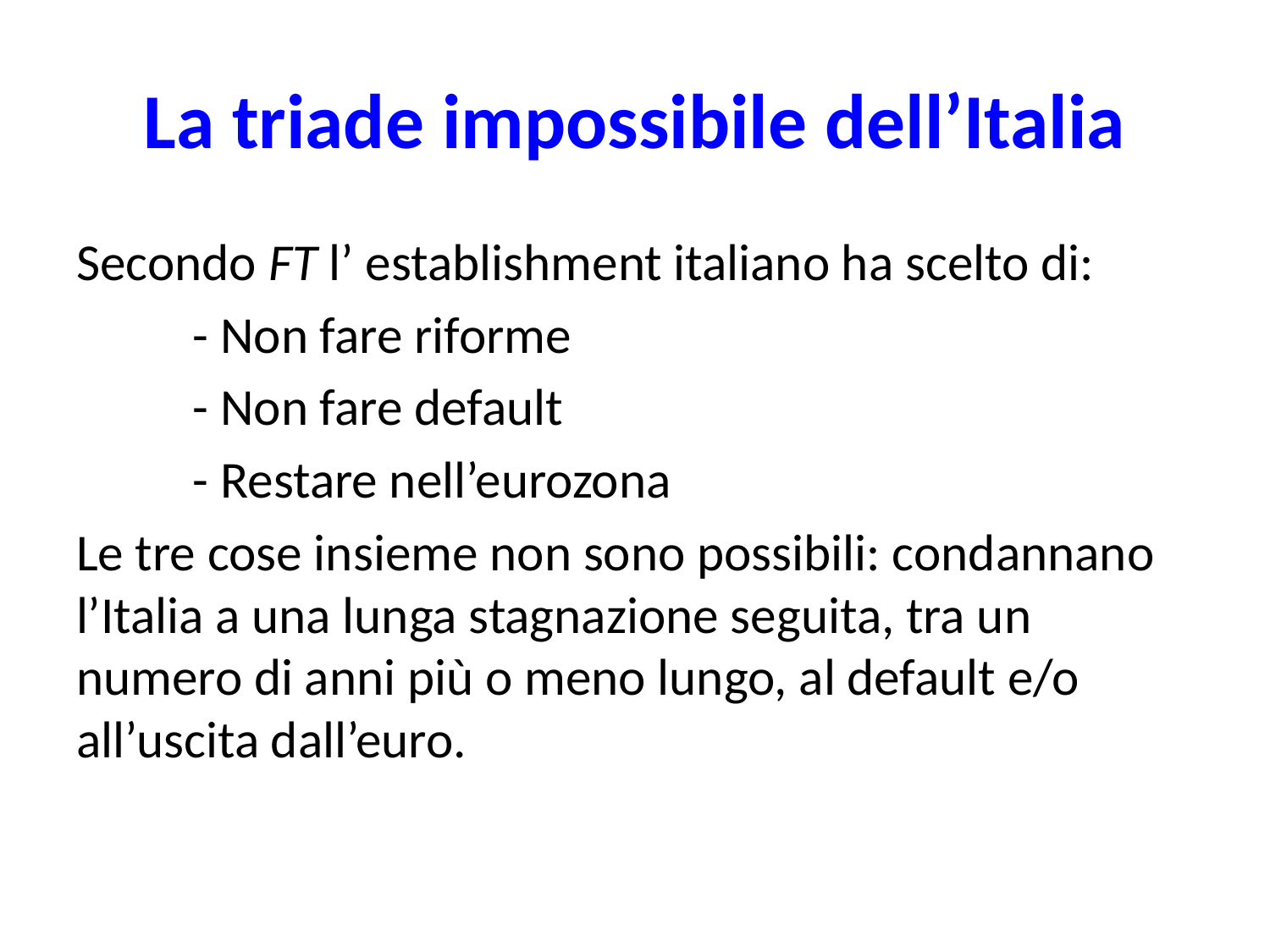

# La triade impossibile dell’Italia
Secondo FT l’ establishment italiano ha scelto di:
		- Non fare riforme
		- Non fare default
		- Restare nell’eurozona
Le tre cose insieme non sono possibili: condannano l’Italia a una lunga stagnazione seguita, tra un numero di anni più o meno lungo, al default e/o all’uscita dall’euro.